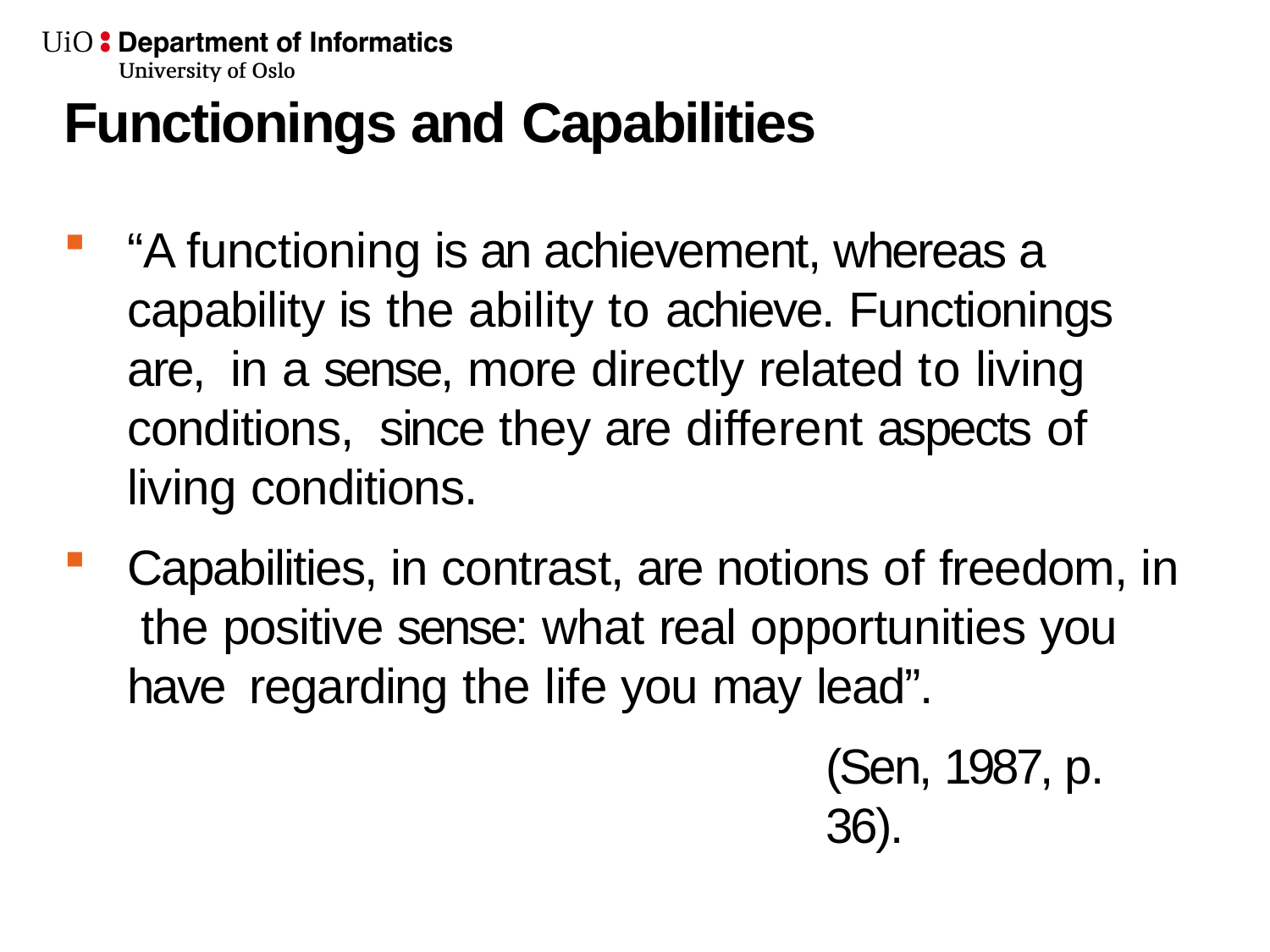

# Functionings and Capabilities
“A functioning is an achievement, whereas a  capability is the ability to achieve. Functionings are,  in a sense, more directly related to living conditions,  since they are different aspects of living conditions.
Capabilities, in contrast, are notions of freedom, in  the positive sense: what real opportunities you have  regarding the life you may lead”.
(Sen, 1987, p. 36).